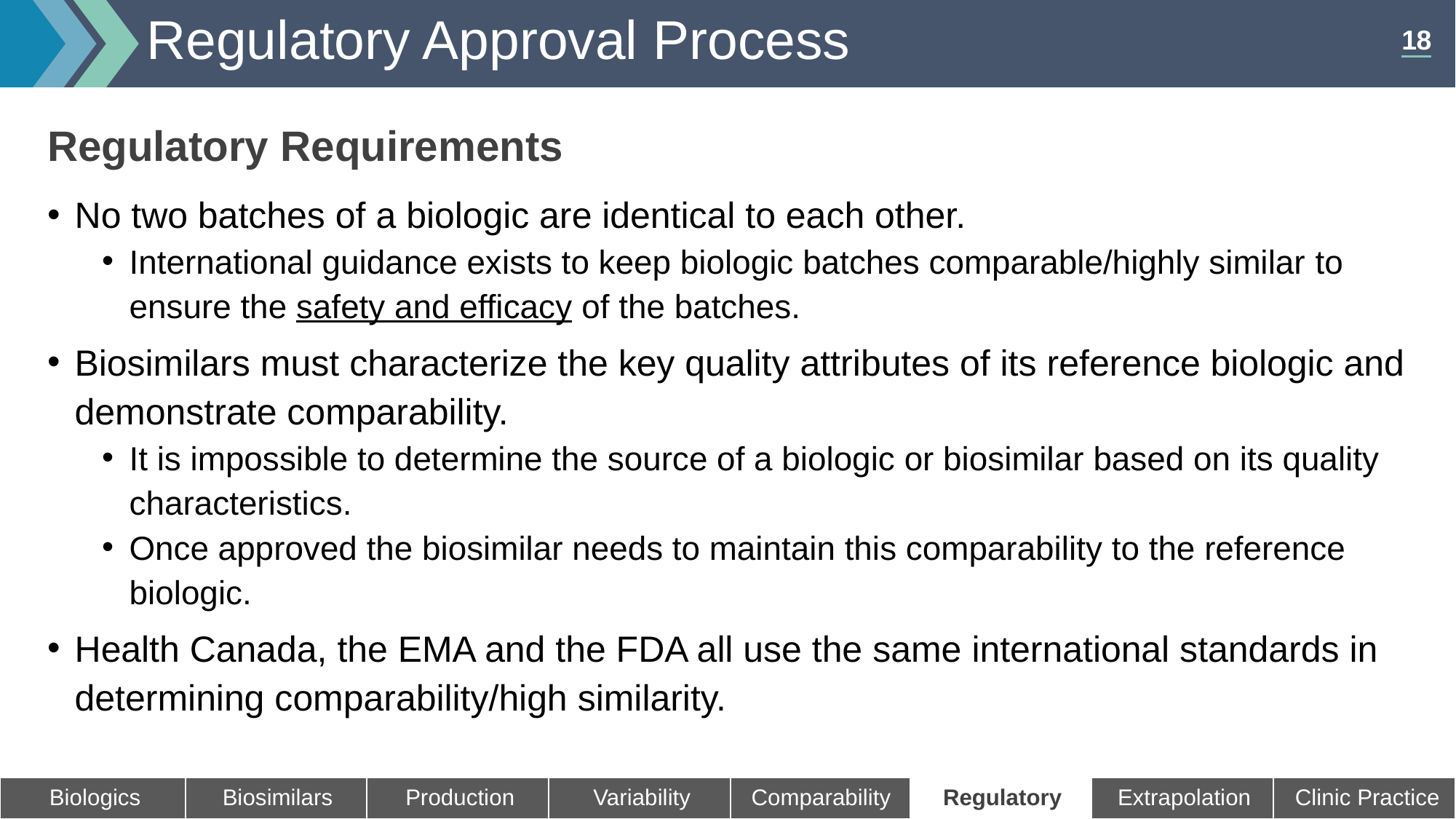

# Regulatory Approval Process
Regulatory Requirements
No two batches of a biologic are identical to each other.
International guidance exists to keep biologic batches comparable/highly similar to ensure the safety and efficacy of the batches.
Biosimilars must characterize the key quality attributes of its reference biologic and demonstrate comparability.
It is impossible to determine the source of a biologic or biosimilar based on its quality characteristics.
Once approved the biosimilar needs to maintain this comparability to the reference biologic.
Health Canada, the EMA and the FDA all use the same international standards in determining comparability/high similarity.
Clinic Practice
Extrapolation
Regulatory
Comparability
Variability
Production
Biosimilars
Biologics